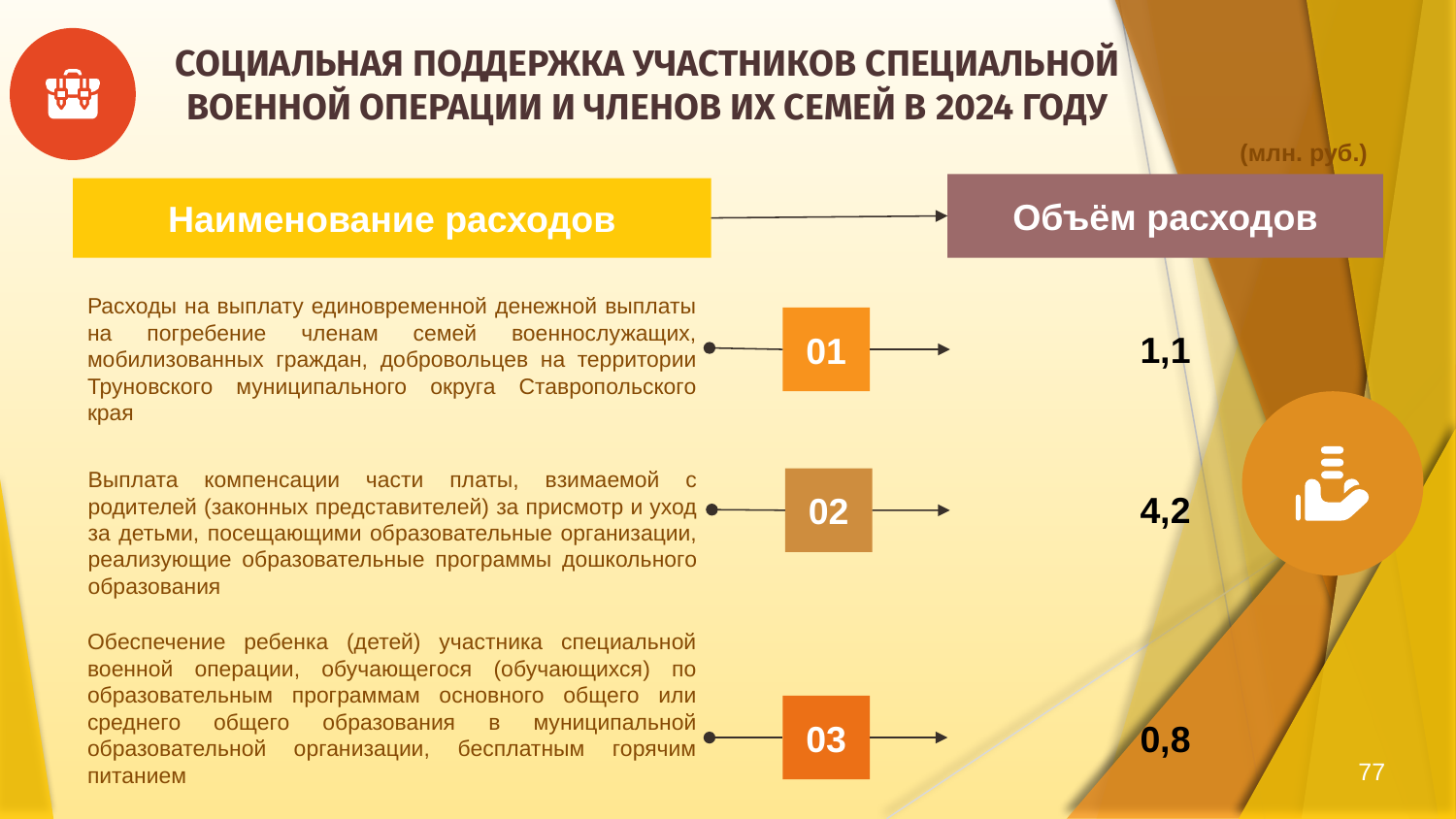

# СОЦИАЛЬНАЯ ПОДДЕРЖКА УЧАСТНИКОВ СПЕЦИАЛЬНОЙ ВОЕННОЙ ОПЕРАЦИИ И ЧЛЕНОВ ИХ СЕМЕЙ В 2024 ГОДУ

(млн. руб.)
Объём расходов
Наименование расходов
Расходы на выплату единовременной денежной выплаты на погребение членам семей военнослужащих, мобилизованных граждан, добровольцев на территории Труновского муниципального округа Ставропольского края

01
1,1

02
Выплата компенсации части платы, взимаемой с родителей (законных представителей) за присмотр и уход за детьми, посещающими образовательные организации, реализующие образовательные программы дошкольного образования

4,2

Обеспечение ребенка (детей) участника специальной военной операции, обучающегося (обучающихся) по образовательным программам основного общего или среднего общего образования в муниципальной образовательной организации, бесплатным горячим питанием

03
0,8

77